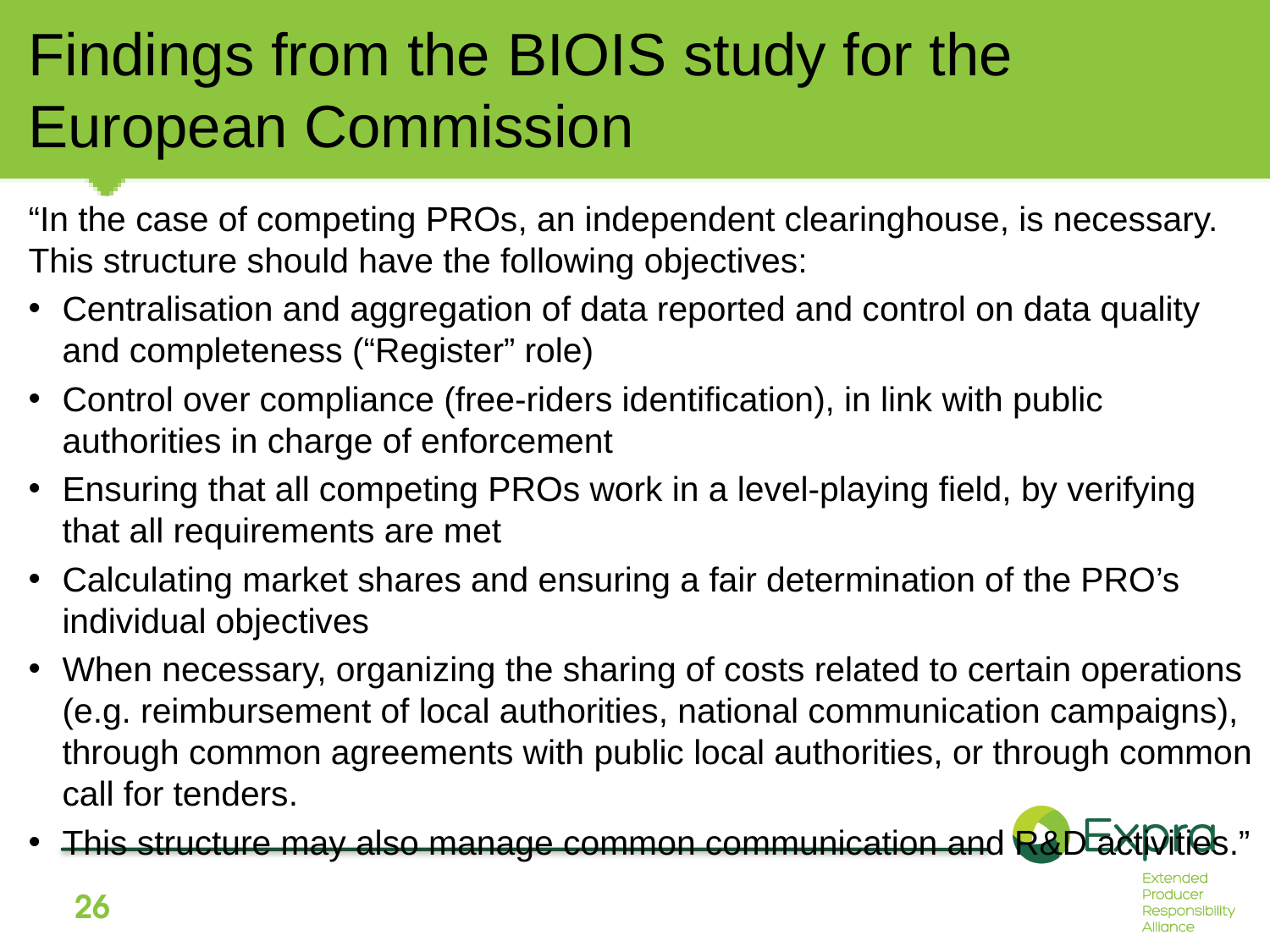

# Findings from the BIOIS study for the European Commission
“In the case of competing PROs, an independent clearinghouse, is necessary. This structure should have the following objectives:
Centralisation and aggregation of data reported and control on data quality and completeness (“Register” role)
Control over compliance (free-riders identification), in link with public authorities in charge of enforcement
Ensuring that all competing PROs work in a level-playing field, by verifying that all requirements are met
Calculating market shares and ensuring a fair determination of the PRO’s individual objectives
When necessary, organizing the sharing of costs related to certain operations (e.g. reimbursement of local authorities, national communication campaigns), through common agreements with public local authorities, or through common call for tenders.
This structure may also manage common communication and R&D activities.”